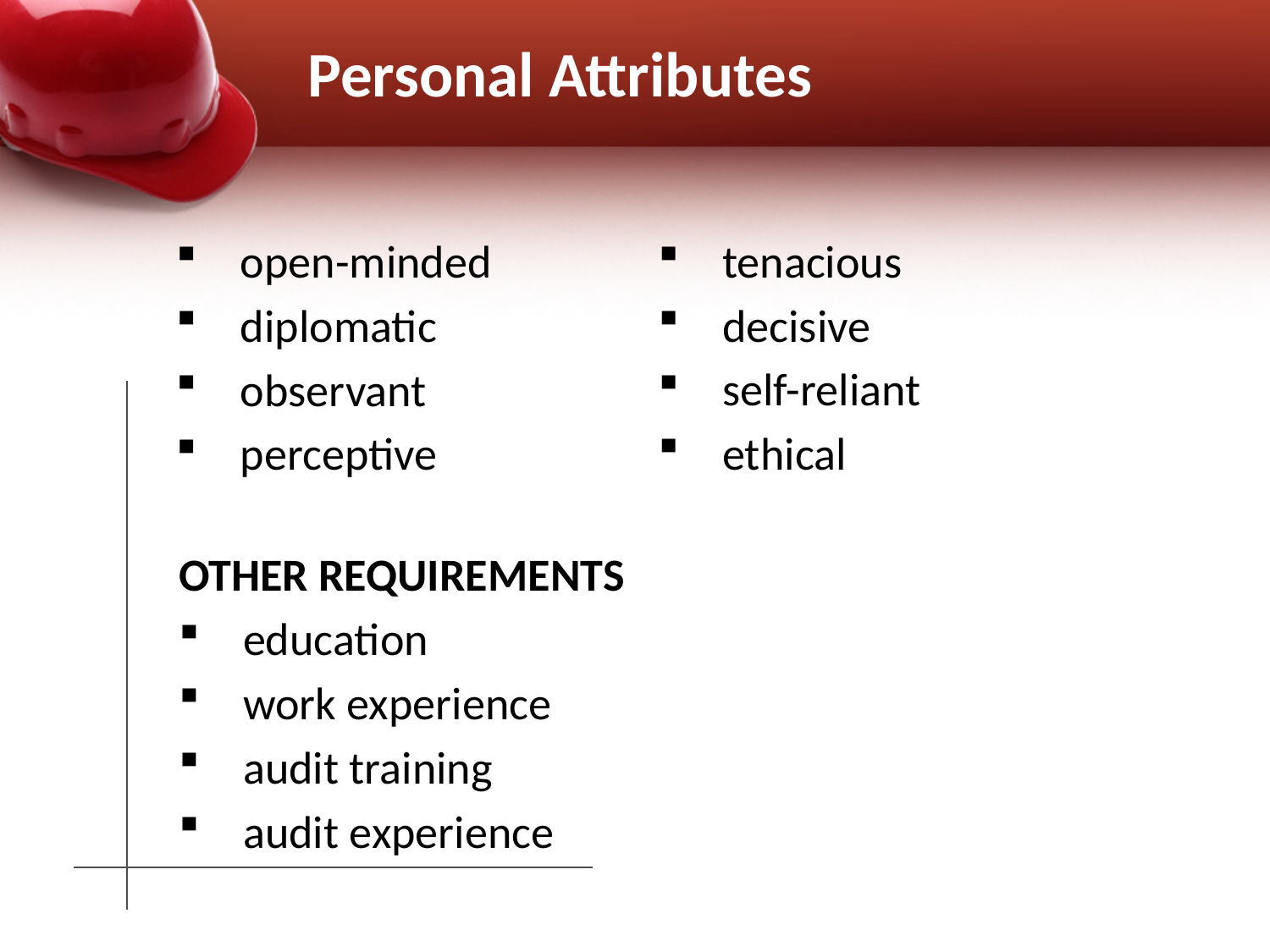

# Personal Attributes
open-minded
diplomatic
observant
perceptive

tenacious
decisive
self-reliant
ethical

OTHER REQUIREMENTS
education
work experience
audit training
audit experience